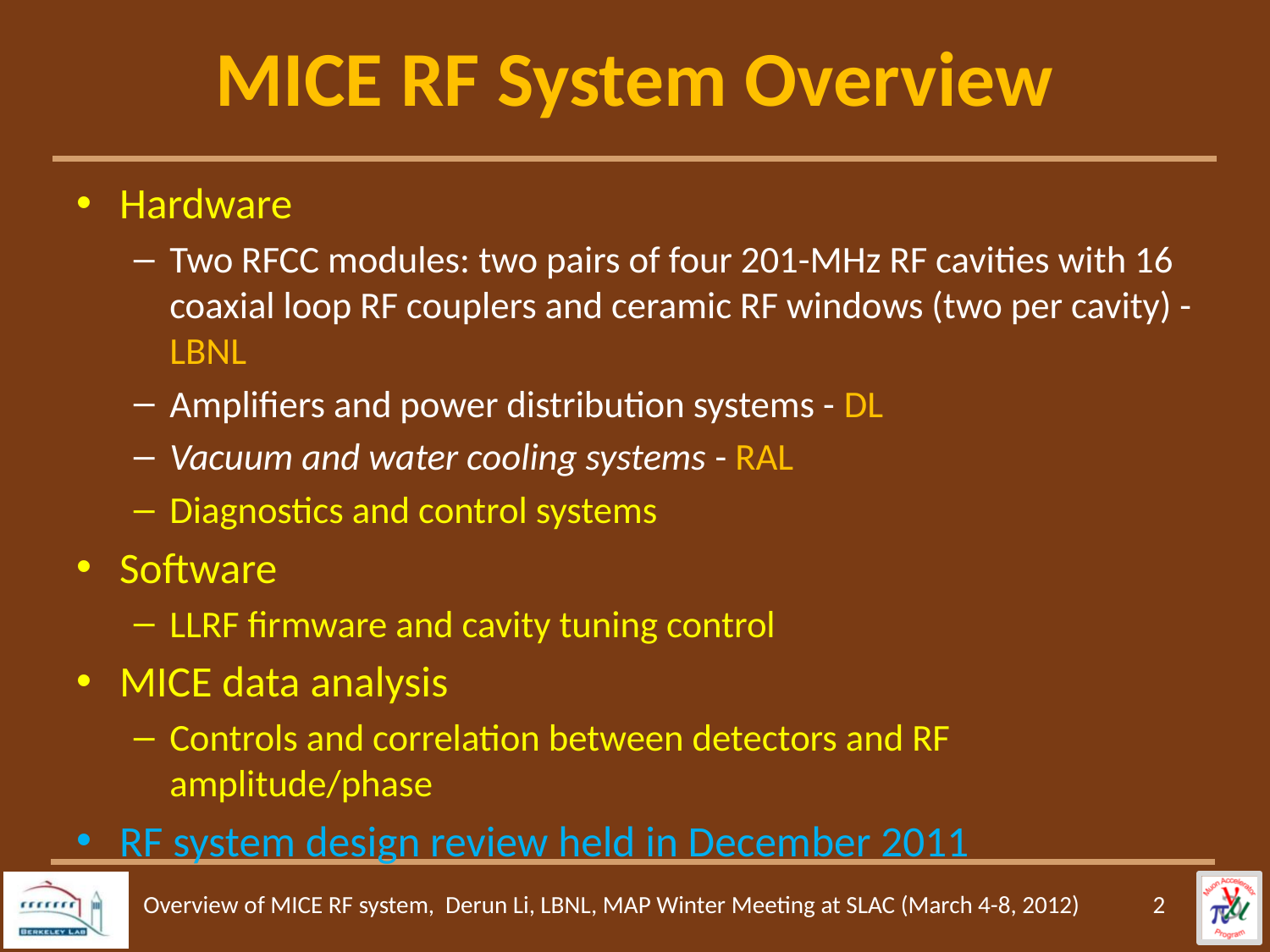

# MICE RF System Overview
Hardware
Two RFCC modules: two pairs of four 201-MHz RF cavities with 16 coaxial loop RF couplers and ceramic RF windows (two per cavity) - LBNL
Amplifiers and power distribution systems - DL
Vacuum and water cooling systems - RAL
Diagnostics and control systems
Software
LLRF firmware and cavity tuning control
MICE data analysis
Controls and correlation between detectors and RF amplitude/phase
RF system design review held in December 2011

2
Overview of MICE RF system,  Derun Li, LBNL, MAP Winter Meeting at SLAC (March 4-8, 2012)